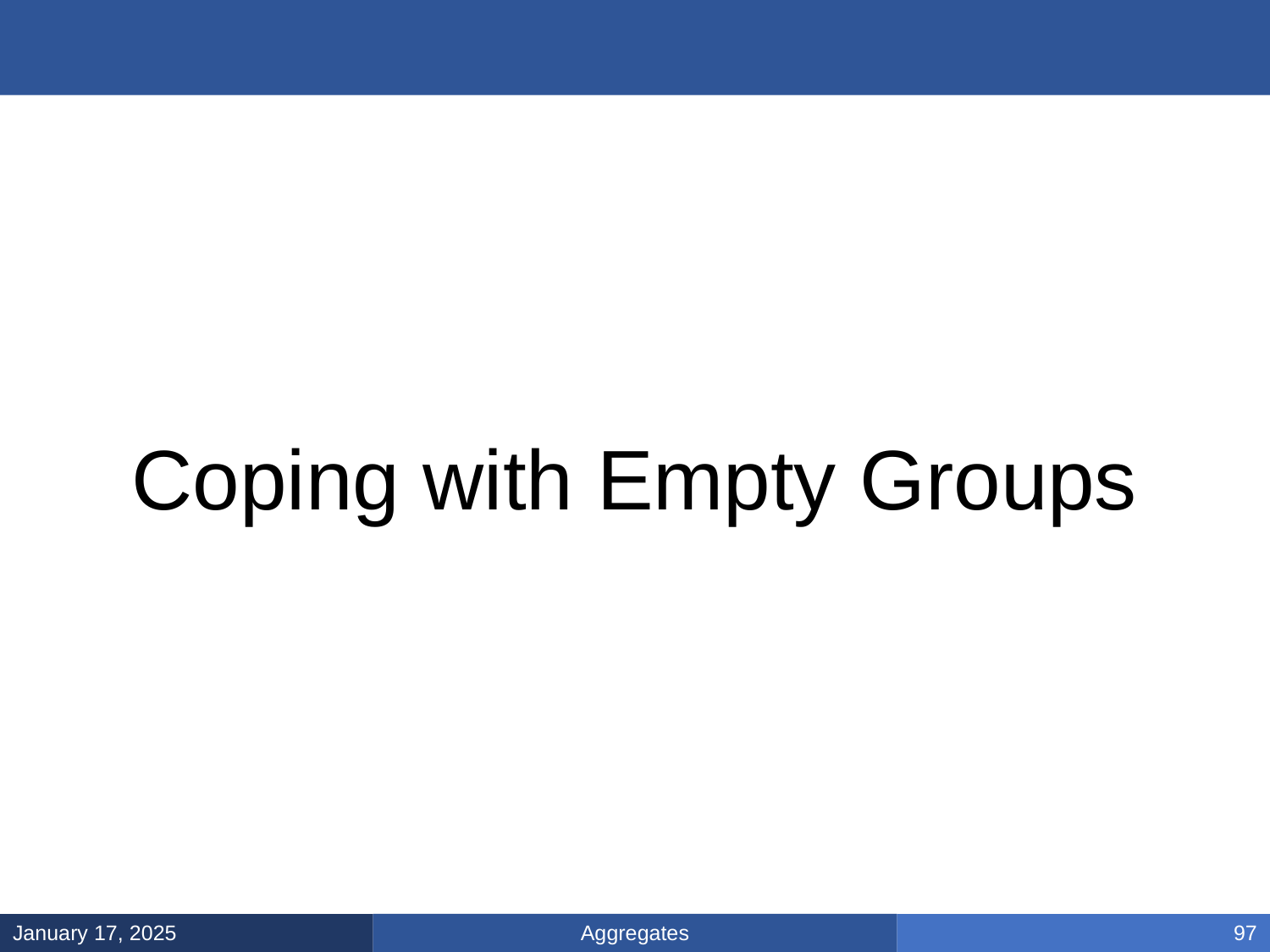

#
Coping with Empty Groups
Aggregates
January 17, 2025
97